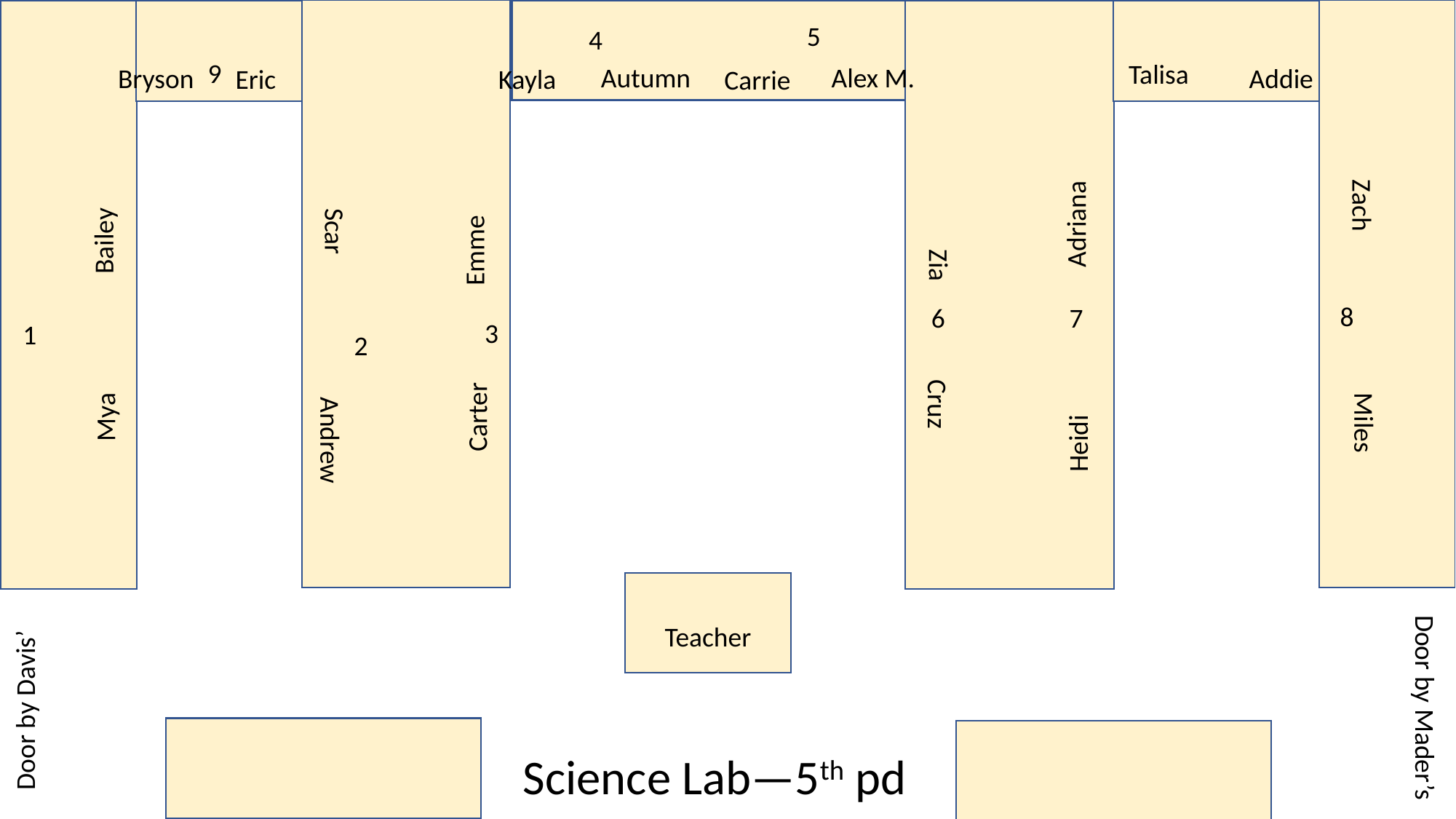

5
4
9
Talisa
Alex M.
Autumn
Bryson
Addie
Kayla
Eric
Carrie
Zach

Adriana
Scar
Emme
Bailey
Zia
8
6
7
3
1
2
Cruz
Carter
Mya
Heidi
Miles
Andrew

Teacher
Door by Mader’s
Door by Davis’
Science Lab—5th pd